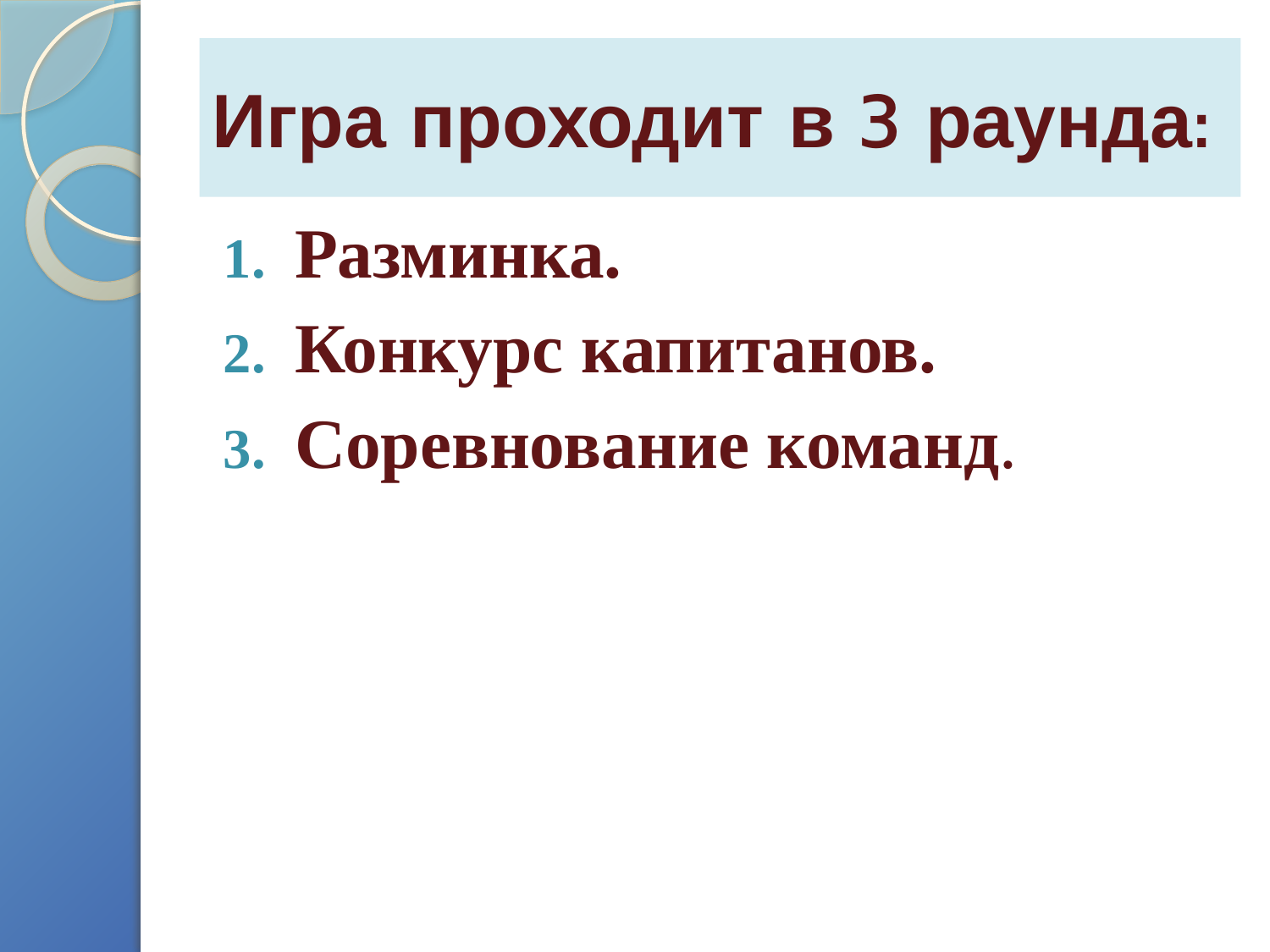

# Игра проходит в 3 раунда:
Разминка.
Конкурс капитанов.
Соревнование команд.